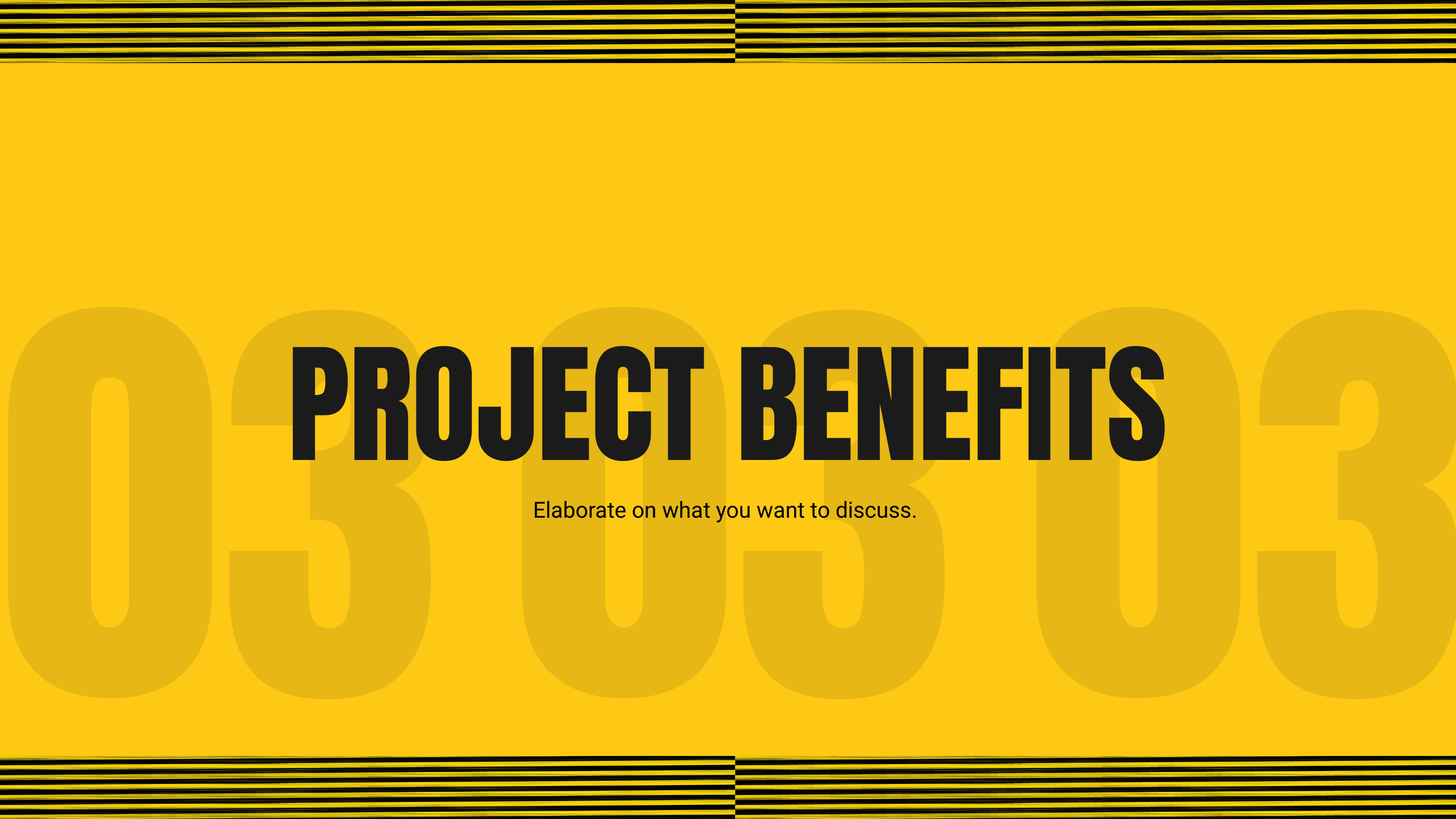

03
03
03
PROJECT BENEFITS
Elaborate on what you want to discuss.